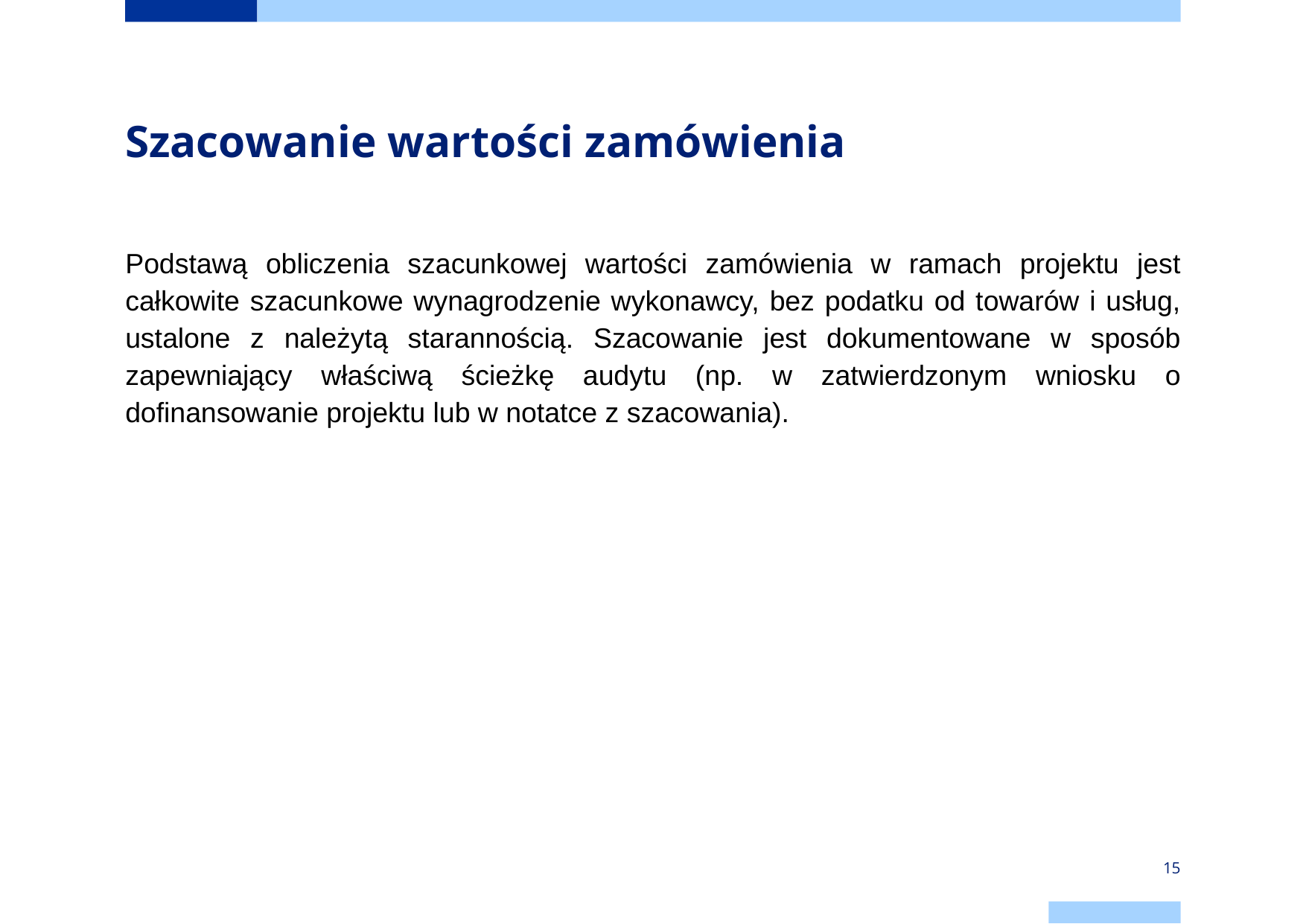

# Szacowanie wartości zamówienia
Podstawą obliczenia szacunkowej wartości zamówienia w ramach projektu jest całkowite szacunkowe wynagrodzenie wykonawcy, bez podatku od towarów i usług, ustalone z należytą starannością. Szacowanie jest dokumentowane w sposób zapewniający właściwą ścieżkę audytu (np. w zatwierdzonym wniosku o dofinansowanie projektu lub w notatce z szacowania).

15